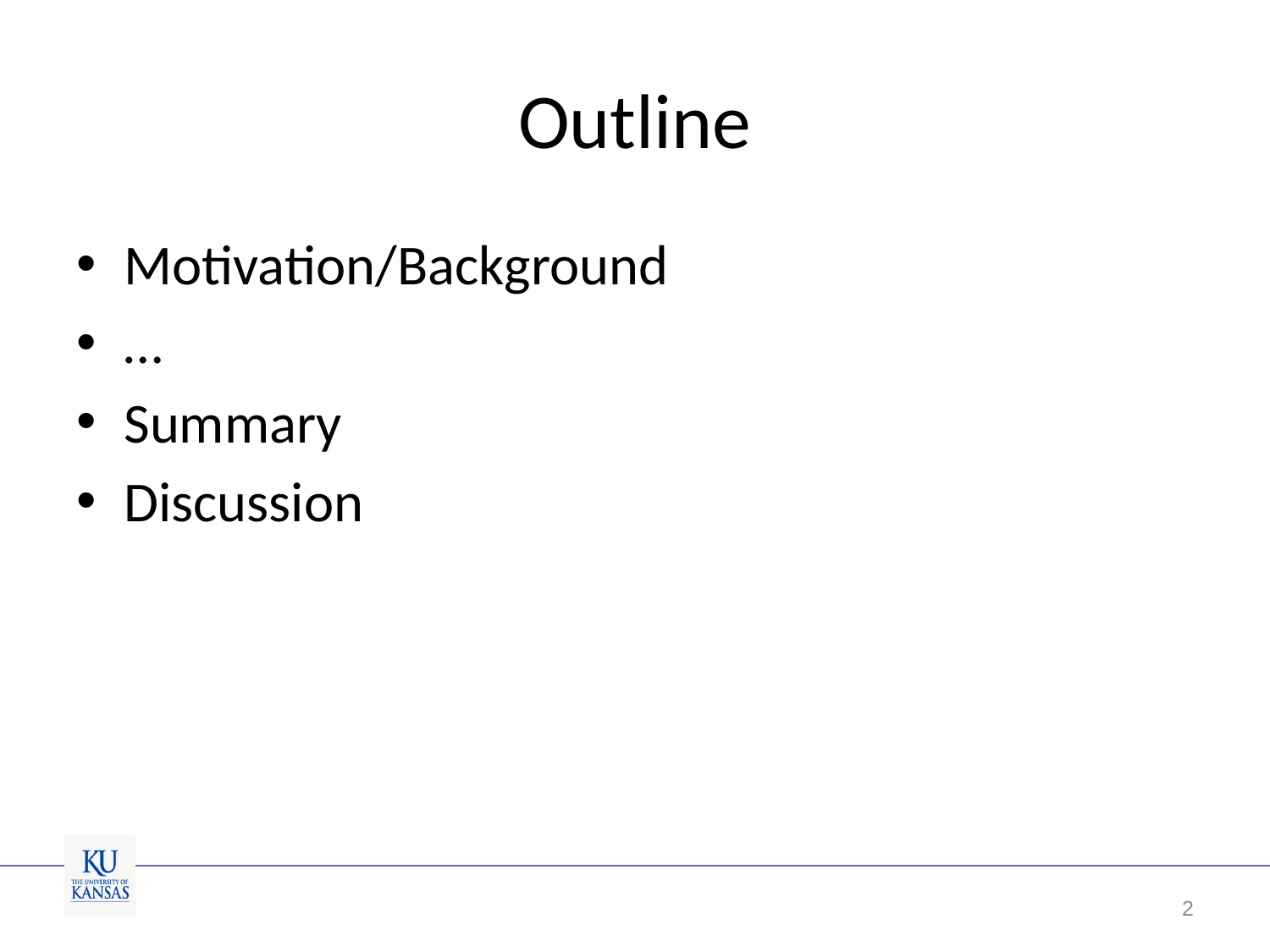

# Outline
Motivation/Background
…
Summary
Discussion
2